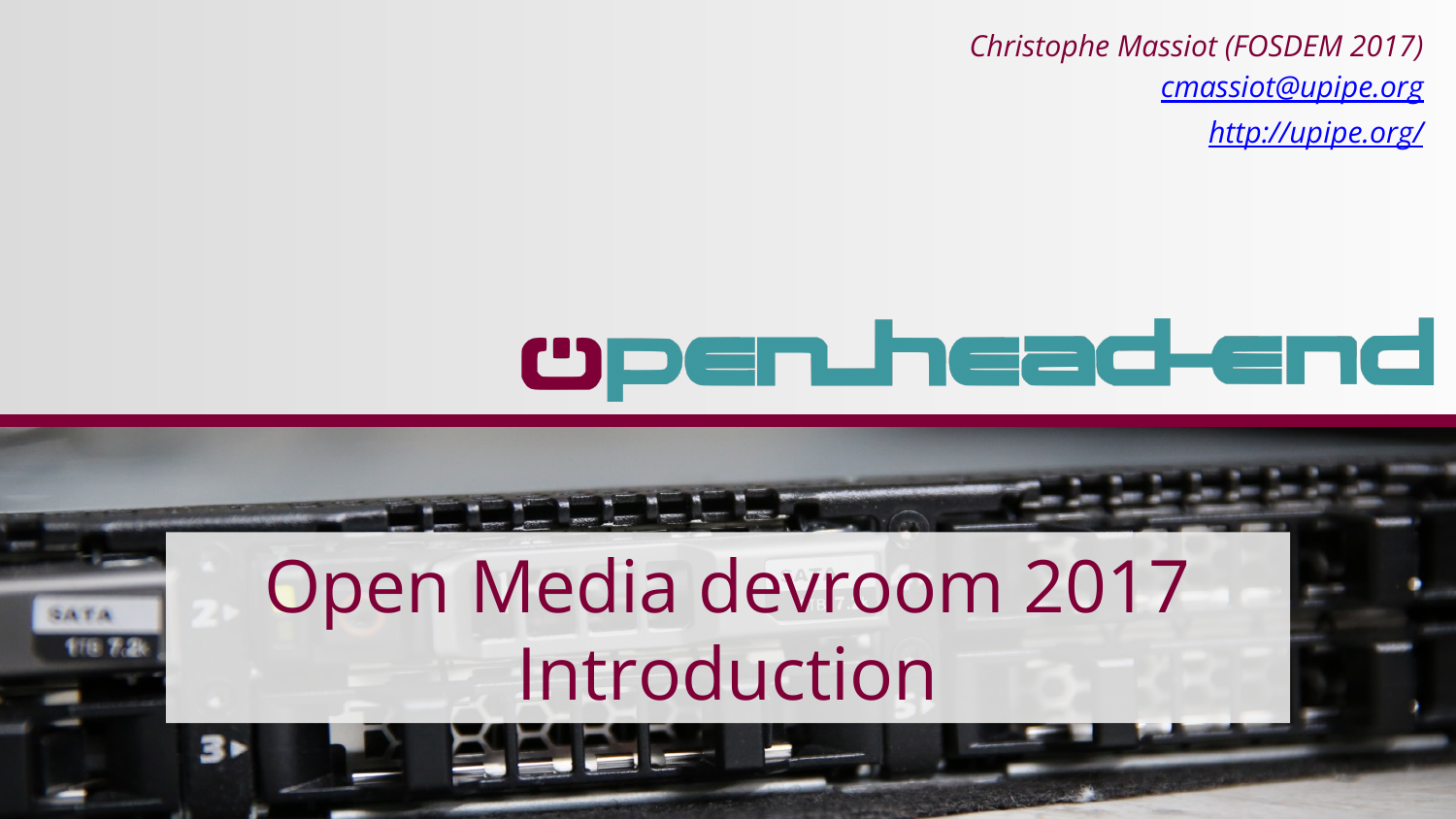

Christophe Massiot (FOSDEM 2017)
cmassiot@upipe.org
http://upipe.org/
# Open Media devroom 2017 Introduction